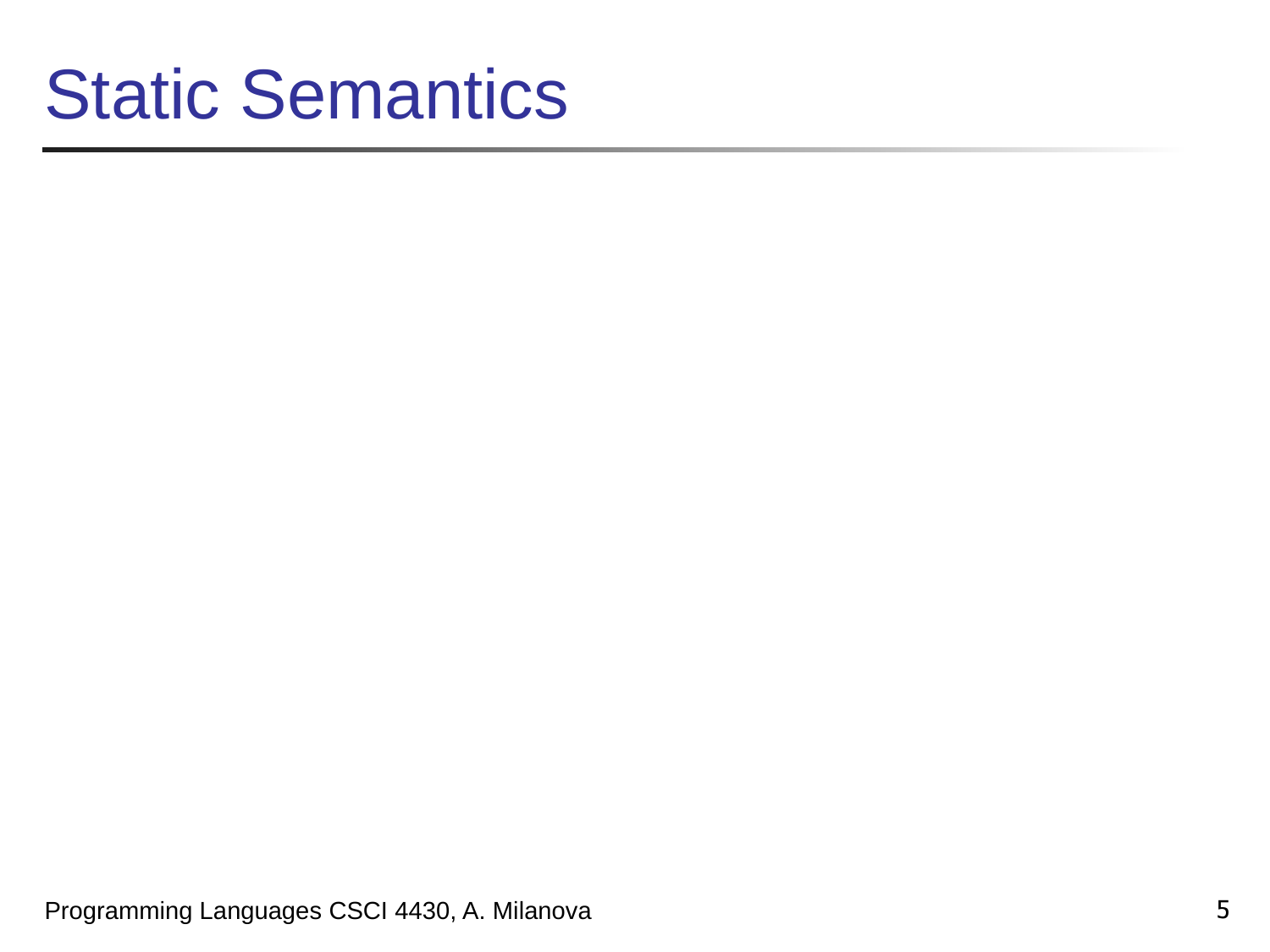

# Static Semantics
5
Programming Languages CSCI 4430, A. Milanova